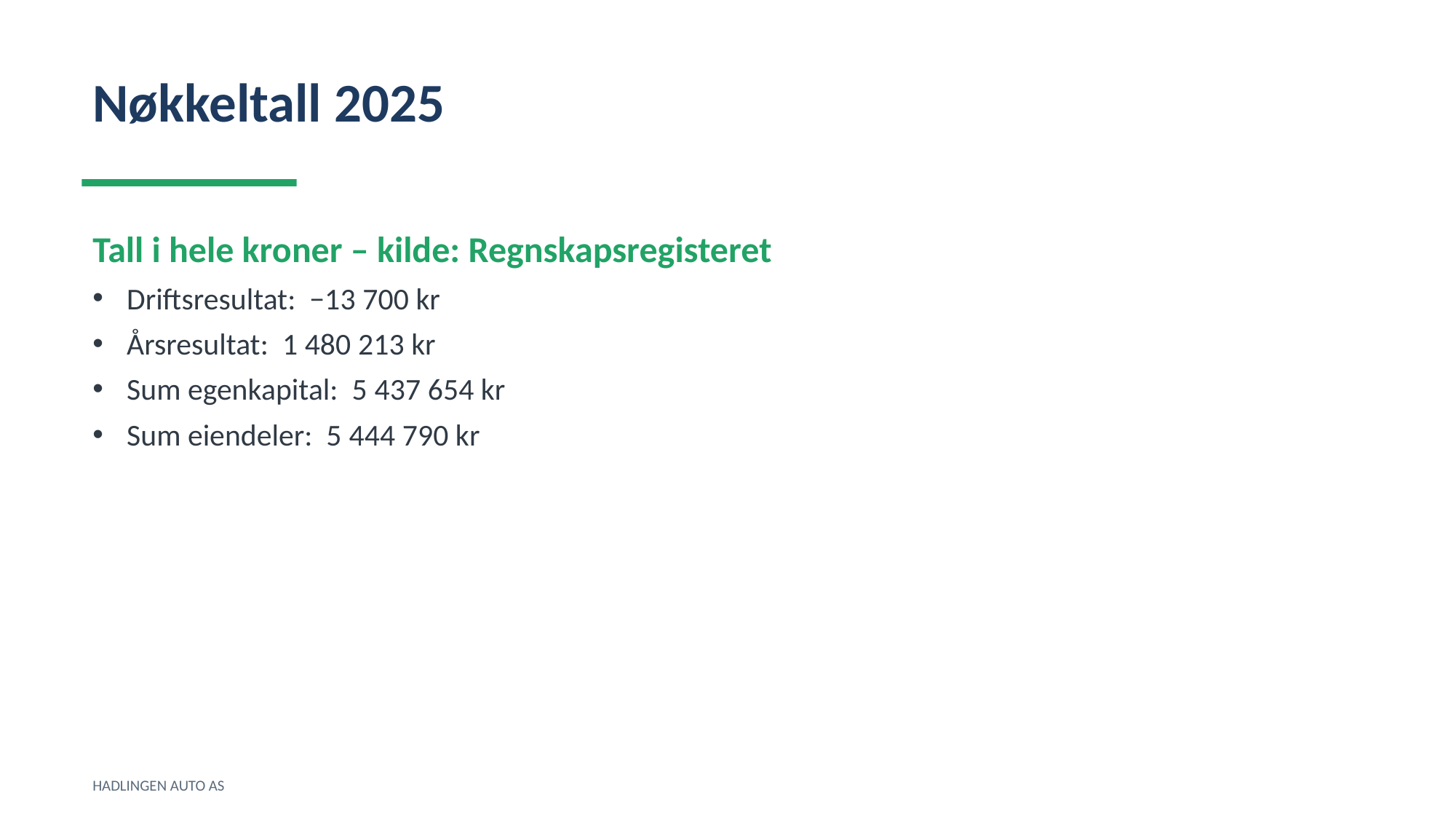

Nøkkeltall 2025

Tall i hele kroner – kilde: Regnskapsregisteret
Driftsresultat:  −13 700 kr
Årsresultat:  1 480 213 kr
Sum egenkapital:  5 437 654 kr
Sum eiendeler:  5 444 790 kr
HADLINGEN AUTO AS